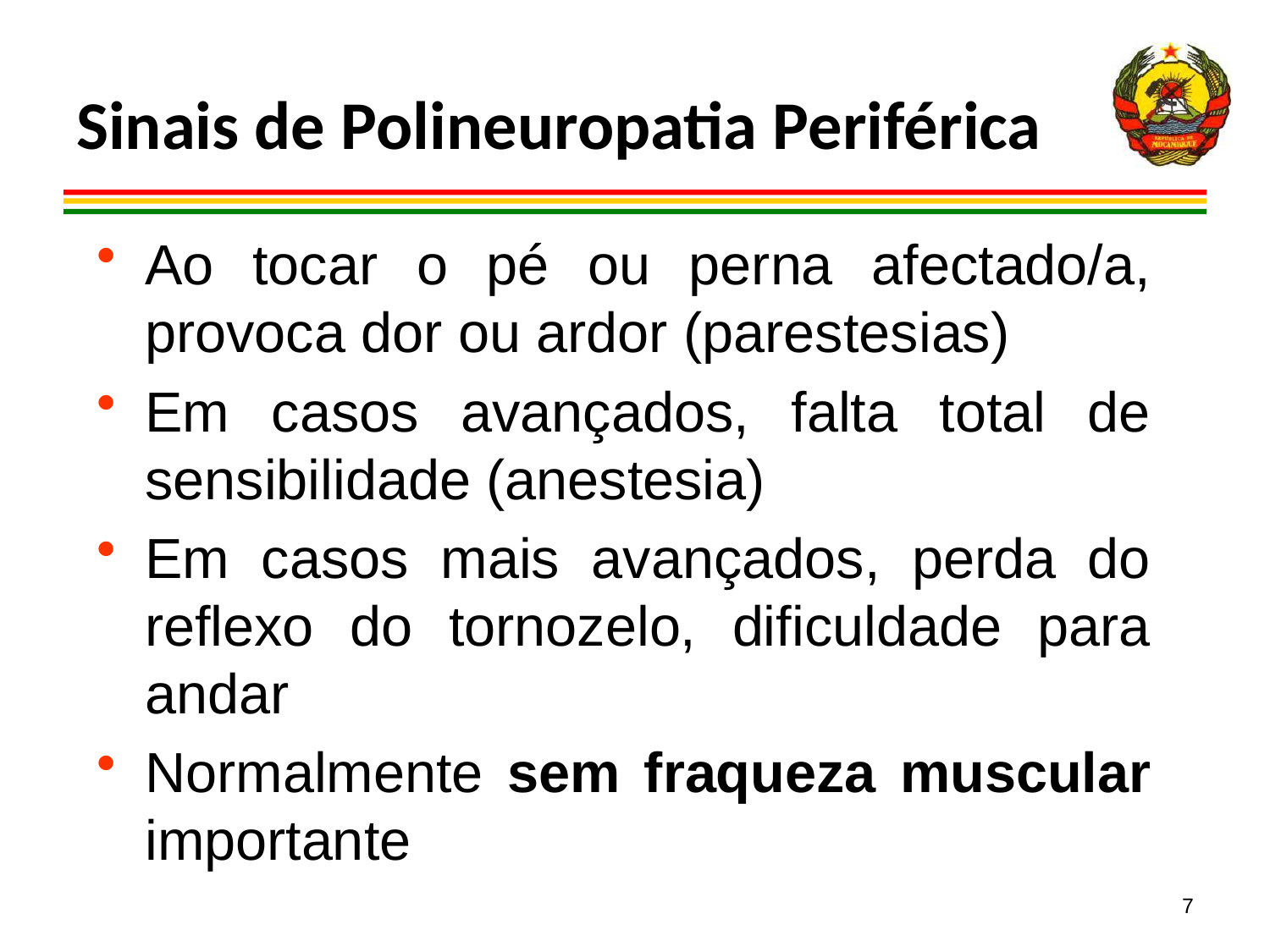

# Sinais de Polineuropatia Periférica
Ao tocar o pé ou perna afectado/a, provoca dor ou ardor (parestesias)
Em casos avançados, falta total de sensibilidade (anestesia)
Em casos mais avançados, perda do reflexo do tornozelo, dificuldade para andar
Normalmente sem fraqueza muscular importante